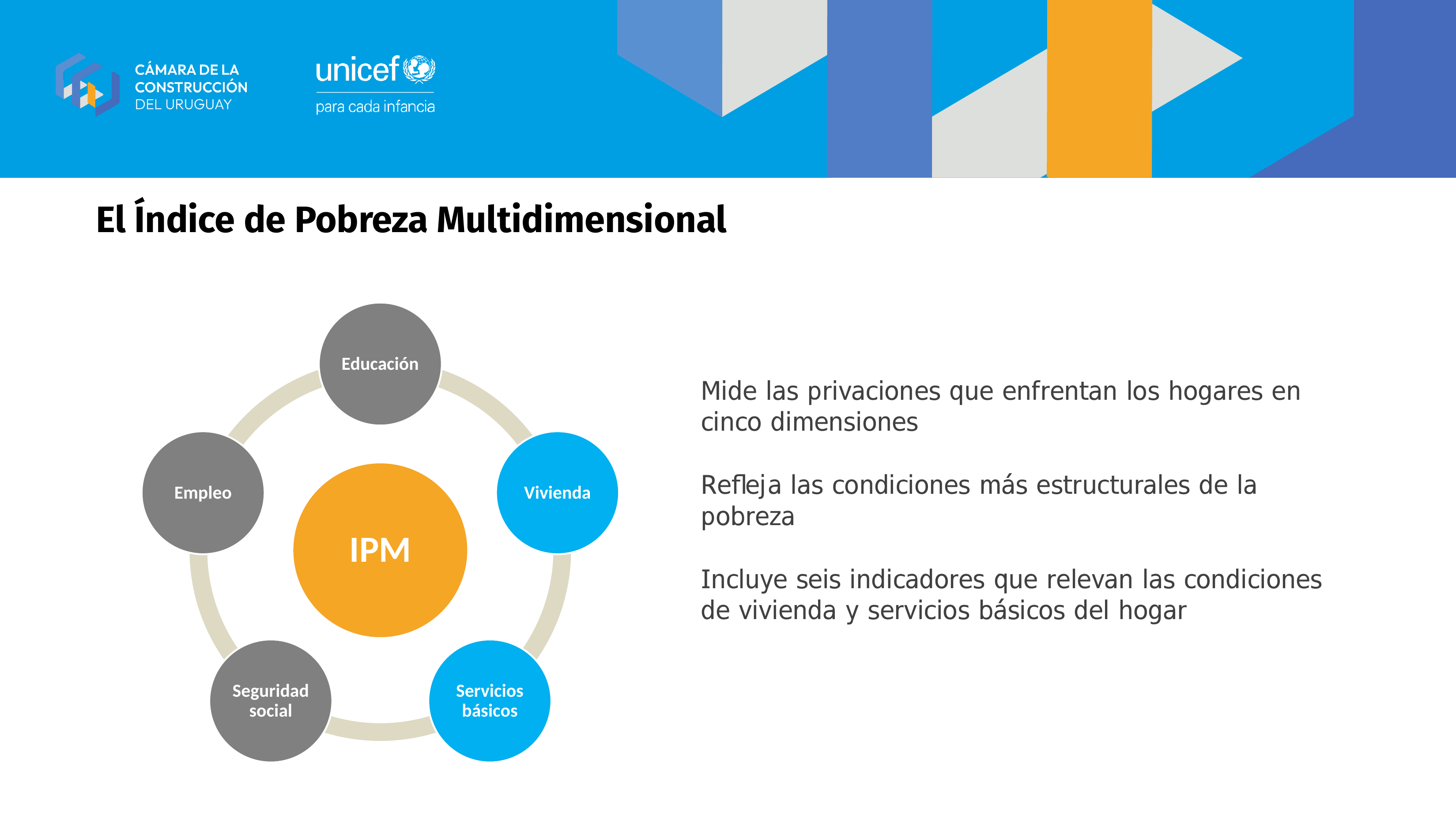

# El Índice de Pobreza Multidimensional
IPM
Educación
Vivienda
Servicios básicos
Seguridad social
Empleo
Mide las privaciones que enfrentan los hogares en cinco dimensiones

Refleja las condiciones más estructurales de la pobreza

Incluye seis indicadores que relevan las condiciones de vivienda y servicios básicos del hogar